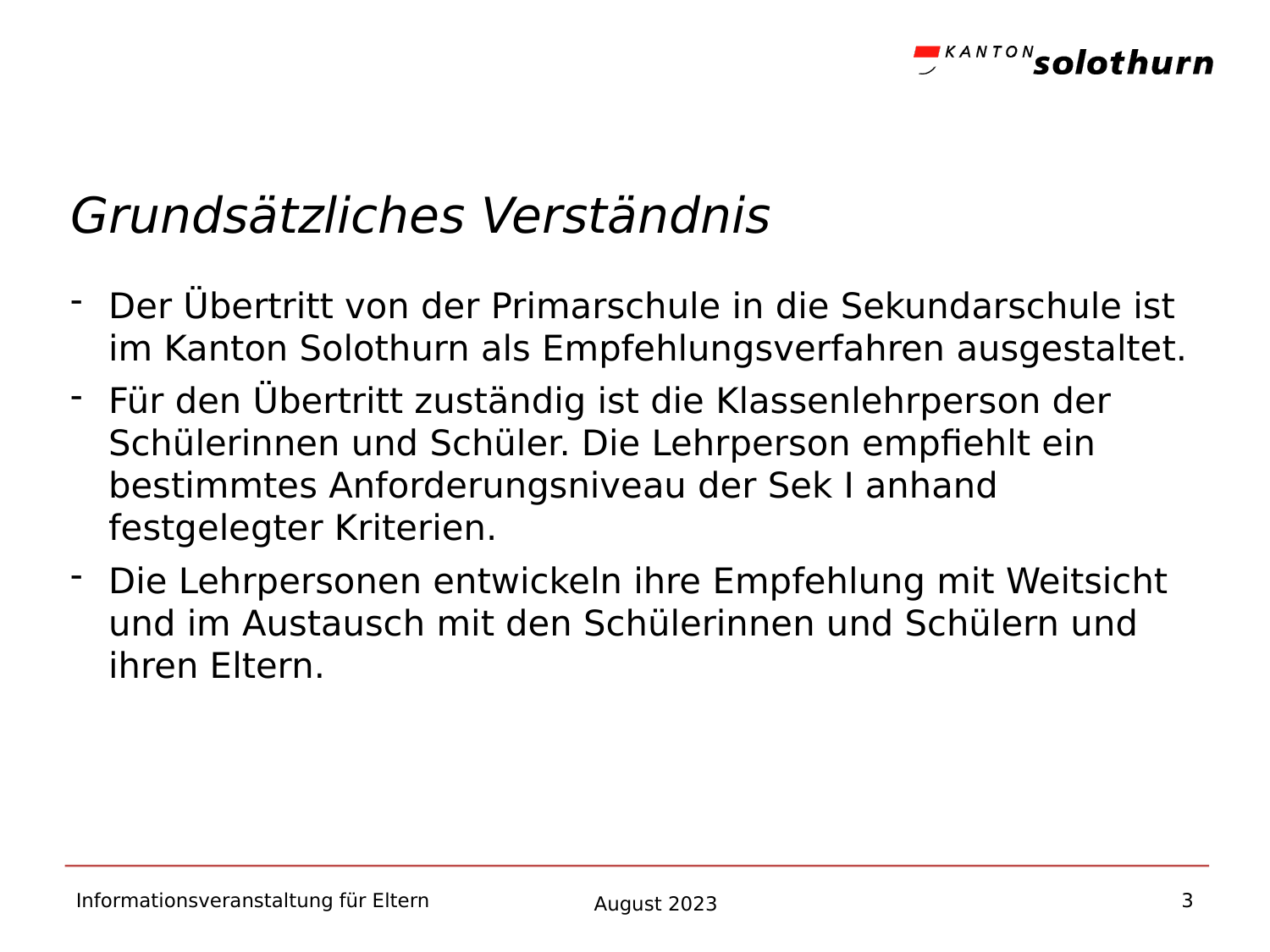

# Grundsätzliches Verständnis
Der Übertritt von der Primarschule in die Sekundarschule ist im Kanton Solothurn als Empfehlungsverfahren ausgestaltet.
Für den Übertritt zuständig ist die Klassenlehrperson der Schülerinnen und Schüler. Die Lehrperson empfiehlt ein bestimmtes Anforderungsniveau der Sek I anhand festgelegter Kriterien.
Die Lehrpersonen entwickeln ihre Empfehlung mit Weitsicht und im Austausch mit den Schülerinnen und Schülern und ihren Eltern.

Informationsveranstaltung für Eltern
3
August 2023